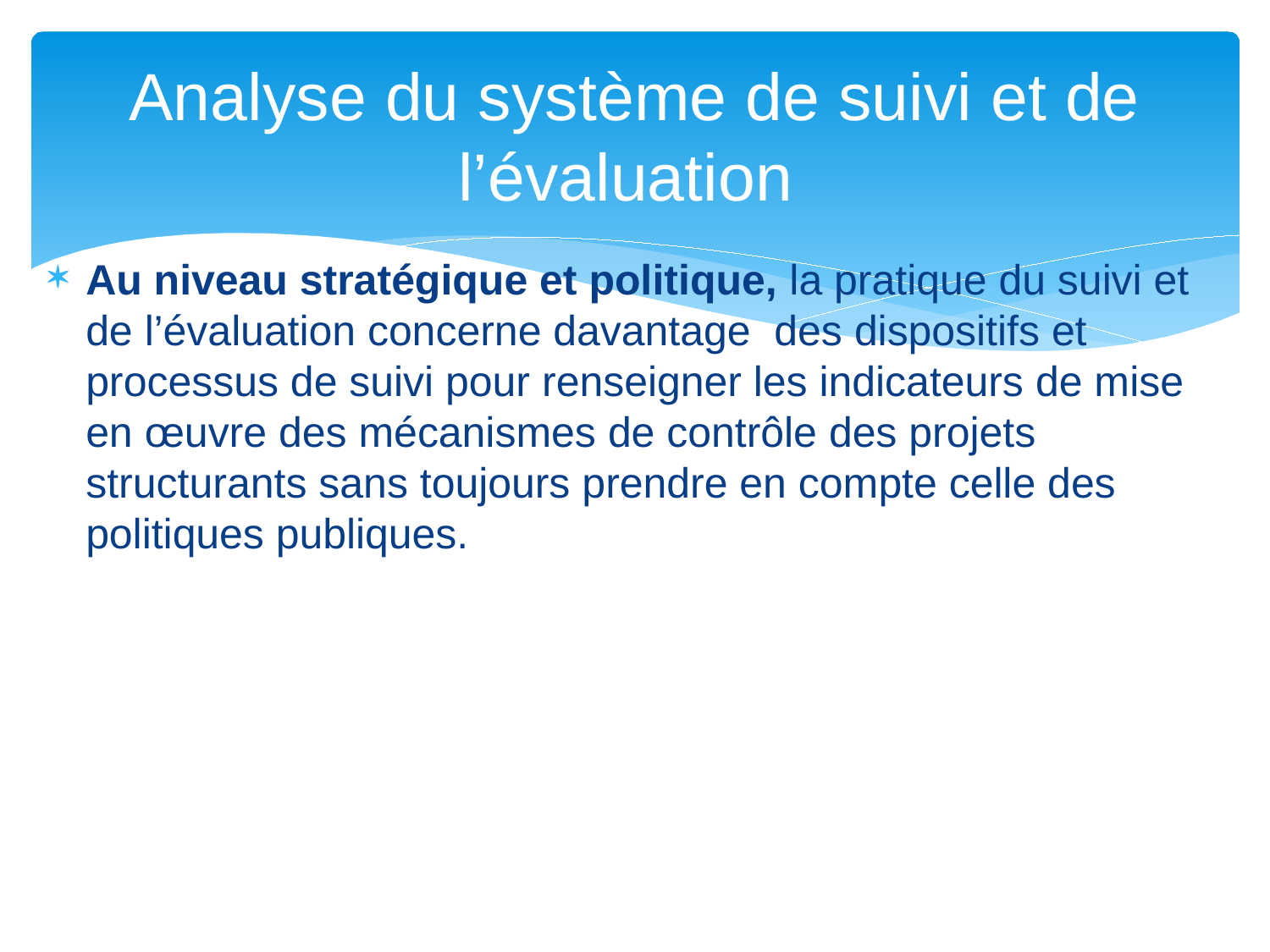

# Analyse du système de suivi et de l’évaluation
Au niveau stratégique et politique, la pratique du suivi et de l’évaluation concerne davantage  des dispositifs et processus de suivi pour renseigner les indicateurs de mise en œuvre des mécanismes de contrôle des projets structurants sans toujours prendre en compte celle des politiques publiques.